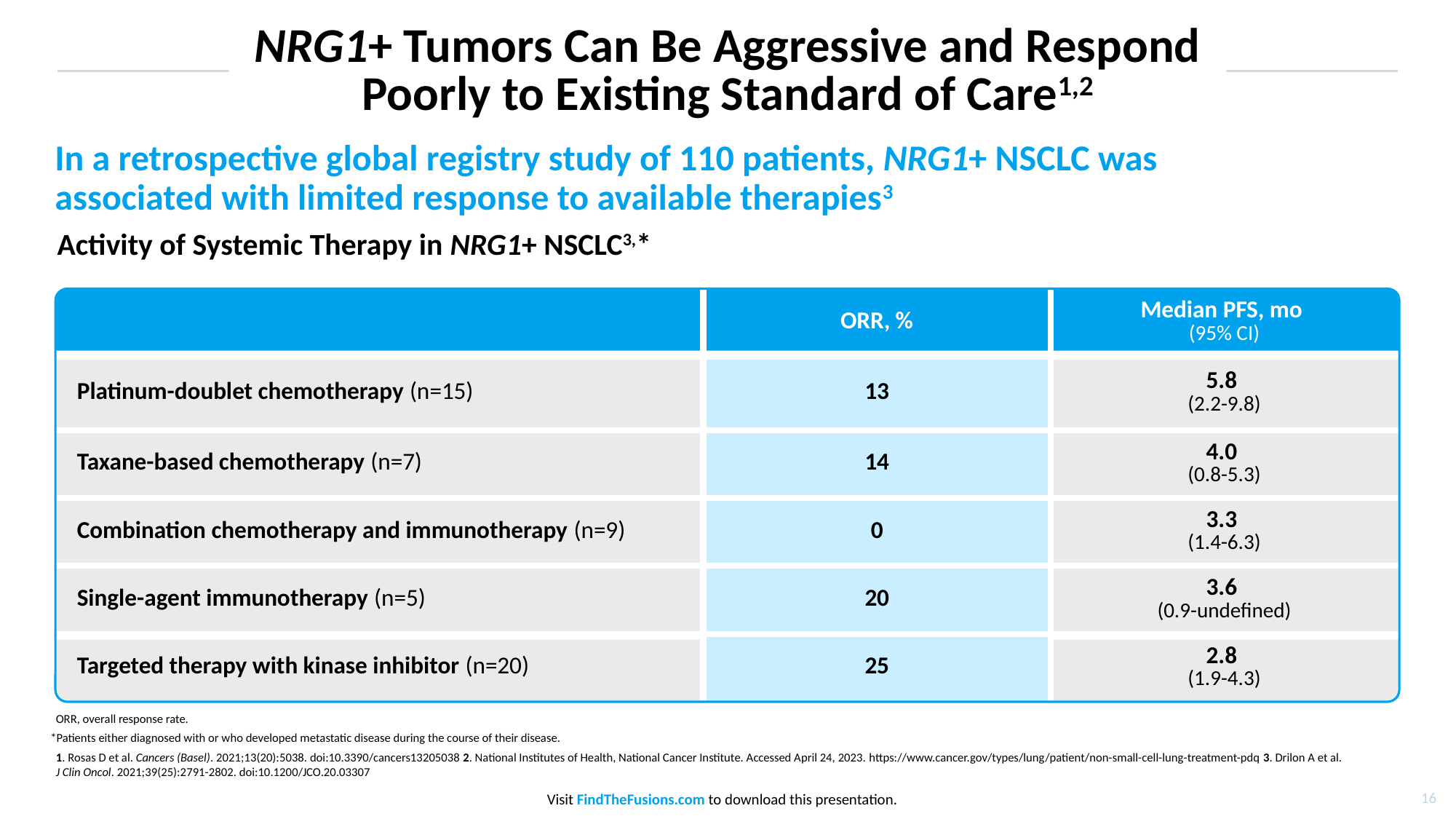

# NRG1+ Tumors Can Be Aggressive and Respond Poorly to Existing Standard of Care1,2
In a retrospective global registry study of 110 patients, NRG1+ NSCLC was associated with limited response to available therapies3
Activity of Systemic Therapy in NRG1+ NSCLC3,*

|  | ORR, % | Median PFS, mo (95% CI) |
| --- | --- | --- |
| Platinum-doublet chemotherapy (n=15) | 13 | 5.8 (2.2-9.8) |
| Taxane-based chemotherapy (n=7) | 14 | 4.0 (0.8-5.3) |
| Combination chemotherapy and immunotherapy (n=9) | 0 | 3.3 (1.4-6.3) |
| Single-agent immunotherapy (n=5) | 20 | 3.6 (0.9-undefined) |
| Targeted therapy with kinase inhibitor (n=20) | 25 | 2.8 (1.9-4.3) |

ORR, overall response rate.
*Patients either diagnosed with or who developed metastatic disease during the course of their disease.
1. Rosas D et al. Cancers (Basel). 2021;13(20):5038. doi:10.3390/cancers13205038 2. National Institutes of Health, National Cancer Institute. Accessed April 24, 2023. https://www.cancer.gov/types/lung/patient/non-small-cell-lung-treatment-pdq 3. Drilon A et al. 
J Clin Oncol. 2021;39(25):2791-2802. doi:10.1200/JCO.20.03307
16
Visit FindTheFusions.com to download this presentation.